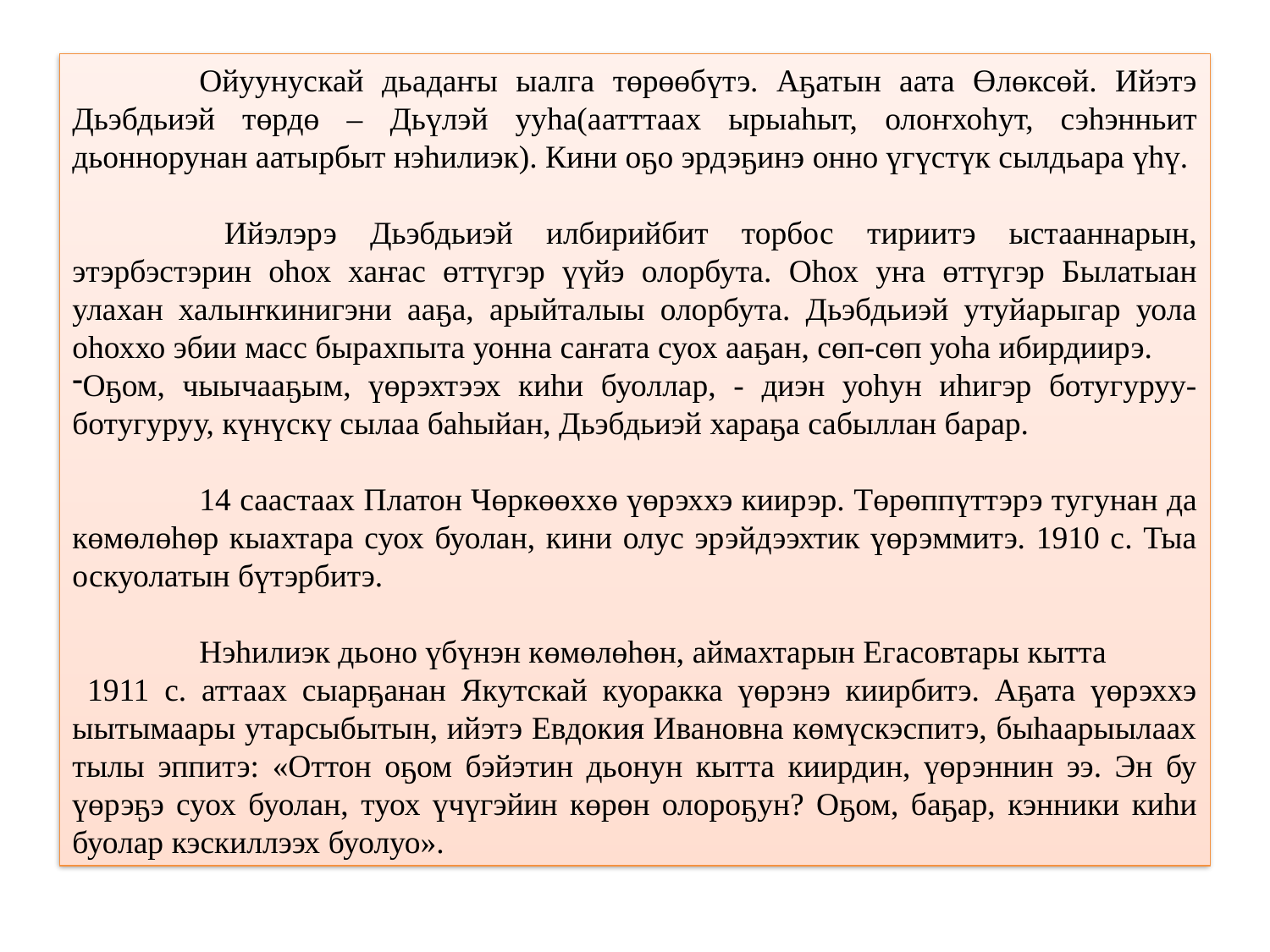

Ойуунускай дьадаҥы ыалга төрөөбүтэ. Аҕатын аата Өлөксөй. Ийэтэ Дьэбдьиэй төрдө – Дьүлэй ууһа(аатттаах ырыаһыт, олоҥхоһут, сэһэнньит дьоннорунан аатырбыт нэһилиэк). Кини оҕо эрдэҕинэ онно үгүстүк сылдьара үһү.

 	Ийэлэрэ Дьэбдьиэй илбирийбит торбос тириитэ ыстааннарын, этэрбэстэрин оһох хаҥас өттүгэр үүйэ олорбута. Оһох уҥа өттүгэр Былатыан улахан халыҥкинигэни ааҕа, арыйталыы олорбута. Дьэбдьиэй утуйарыгар уола оһоххо эбии масс бырахпыта уонна саҥата суох ааҕан, сөп-сөп уоһа ибирдиирэ.
Оҕом, чыычааҕым, үөрэхтээх киһи буоллар, - диэн уоһун иһигэр ботугуруу-ботугуруу, күнүскү сылаа баһыйан, Дьэбдьиэй хараҕа сабыллан барар.

	14 саастаах Платон Чөркөөххө үөрэххэ киирэр. Төрөппүттэрэ тугунан да көмөлөһөр кыахтара суох буолан, кини олус эрэйдээхтик үөрэммитэ. 1910 с. Тыа оскуолатын бүтэрбитэ.

	Нэһилиэк дьоно үбүнэн көмөлөһөн, аймахтарын Егасовтары кытта
 1911 с. аттаах сыарҕанан Якутскай куоракка үөрэнэ киирбитэ. Аҕата үөрэххэ ыытымаары утарсыбытын, ийэтэ Евдокия Ивановна көмүскэспитэ, быһаарыылаах тылы эппитэ: «Оттон оҕом бэйэтин дьонун кытта киирдин, үөрэннин ээ. Эн бу үөрэҕэ суох буолан, туох үчүгэйин көрөн олороҕун? Оҕом, баҕар, кэнники киһи буолар кэскиллээх буолуо».